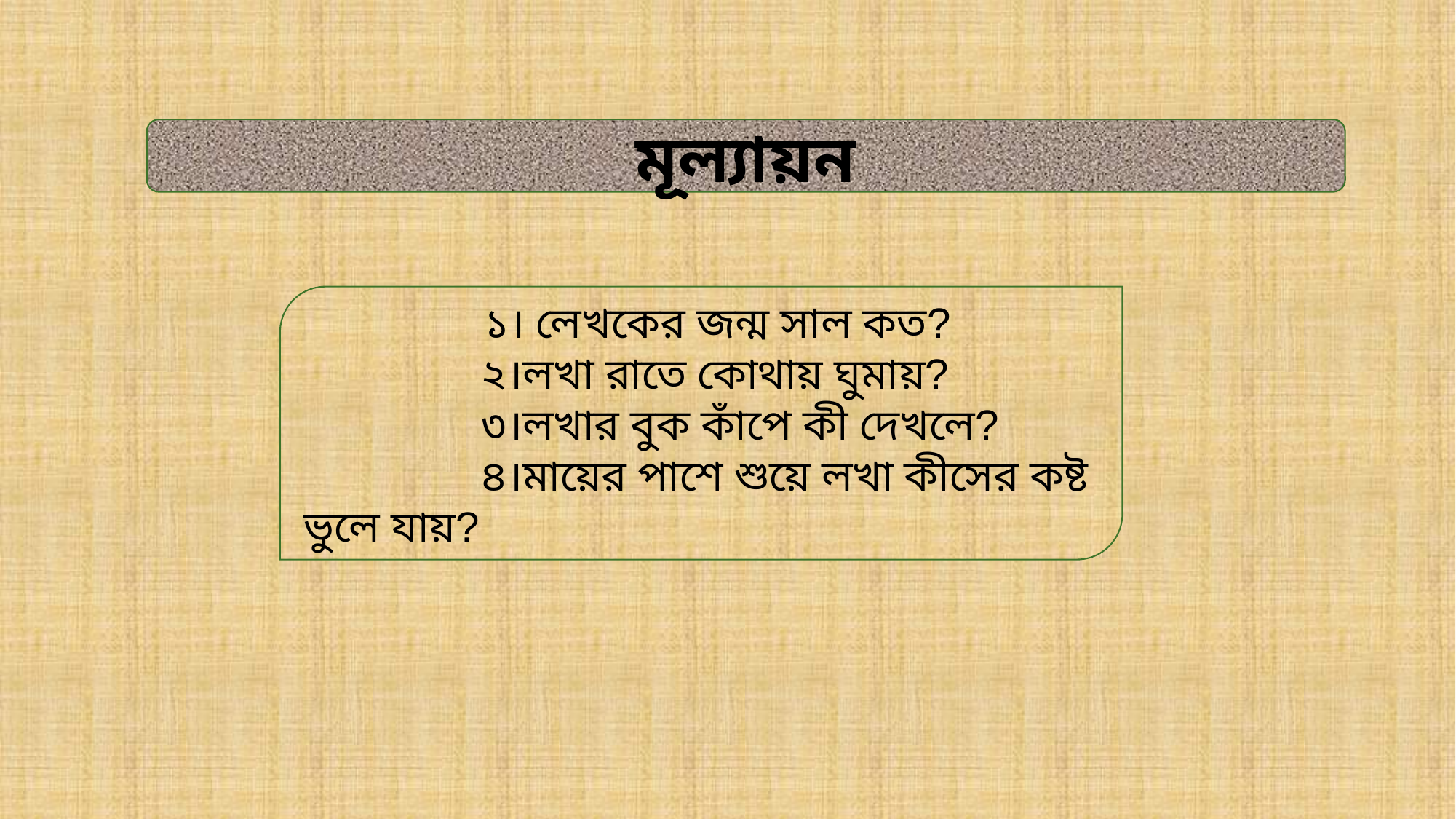

মূল্যায়ন
                   ১। লেখকের জন্ম সাল কত?
                ২।লখা রাতে কোথায় ঘুমায়?
                ৩।লখার বুক কাঁপে কী দেখলে?
                ৪।মায়ের পাশে শুয়ে লখা কীসের কষ্ট ভুলে যায়?